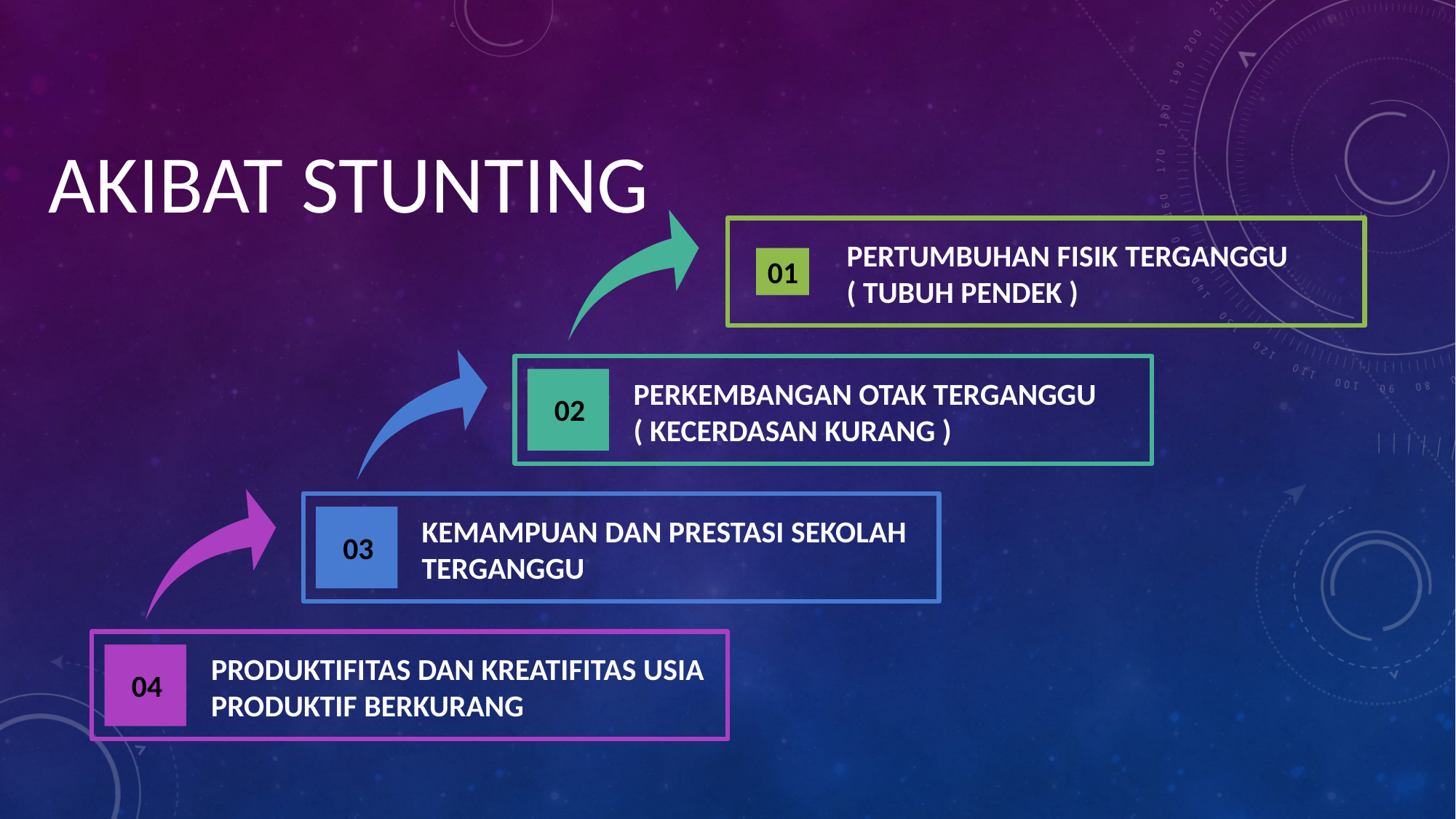

# AKIBAT STUNTING

PERTUMBUHAN FISIK TERGANGGU ( TUBUH PENDEK )
01

PERKEMBANGAN OTAK TERGANGGU ( KECERDASAN KURANG )
02

KEMAMPUAN DAN PRESTASI SEKOLAH TERGANGGU
03

PRODUKTIFITAS DAN KREATIFITAS USIA PRODUKTIF BERKURANG
04